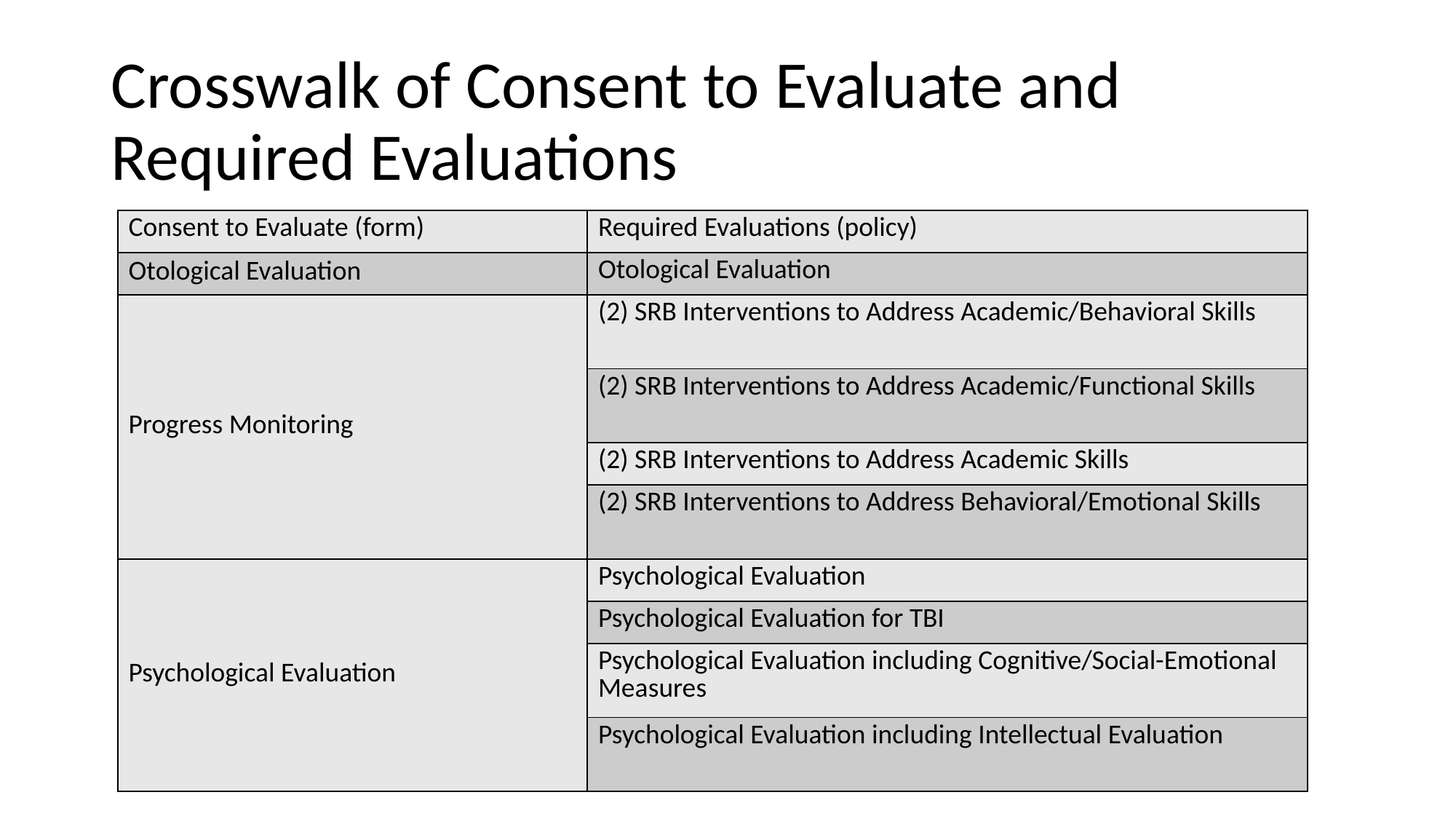

# Crosswalk of Consent to Evaluate and Required Evaluations
| Consent to Evaluate (form) | Required Evaluations (policy) |
| --- | --- |
| Otological Evaluation | Otological Evaluation |
| Progress Monitoring | (2) SRB Interventions to Address Academic/Behavioral Skills |
|  | (2) SRB Interventions to Address Academic/Functional Skills |
|  | (2) SRB Interventions to Address Academic Skills |
|  | (2) SRB Interventions to Address Behavioral/Emotional Skills |
| Psychological Evaluation | Psychological Evaluation |
|  | Psychological Evaluation for TBI |
|  | Psychological Evaluation including Cognitive/Social-Emotional Measures |
|  | Psychological Evaluation including Intellectual Evaluation |